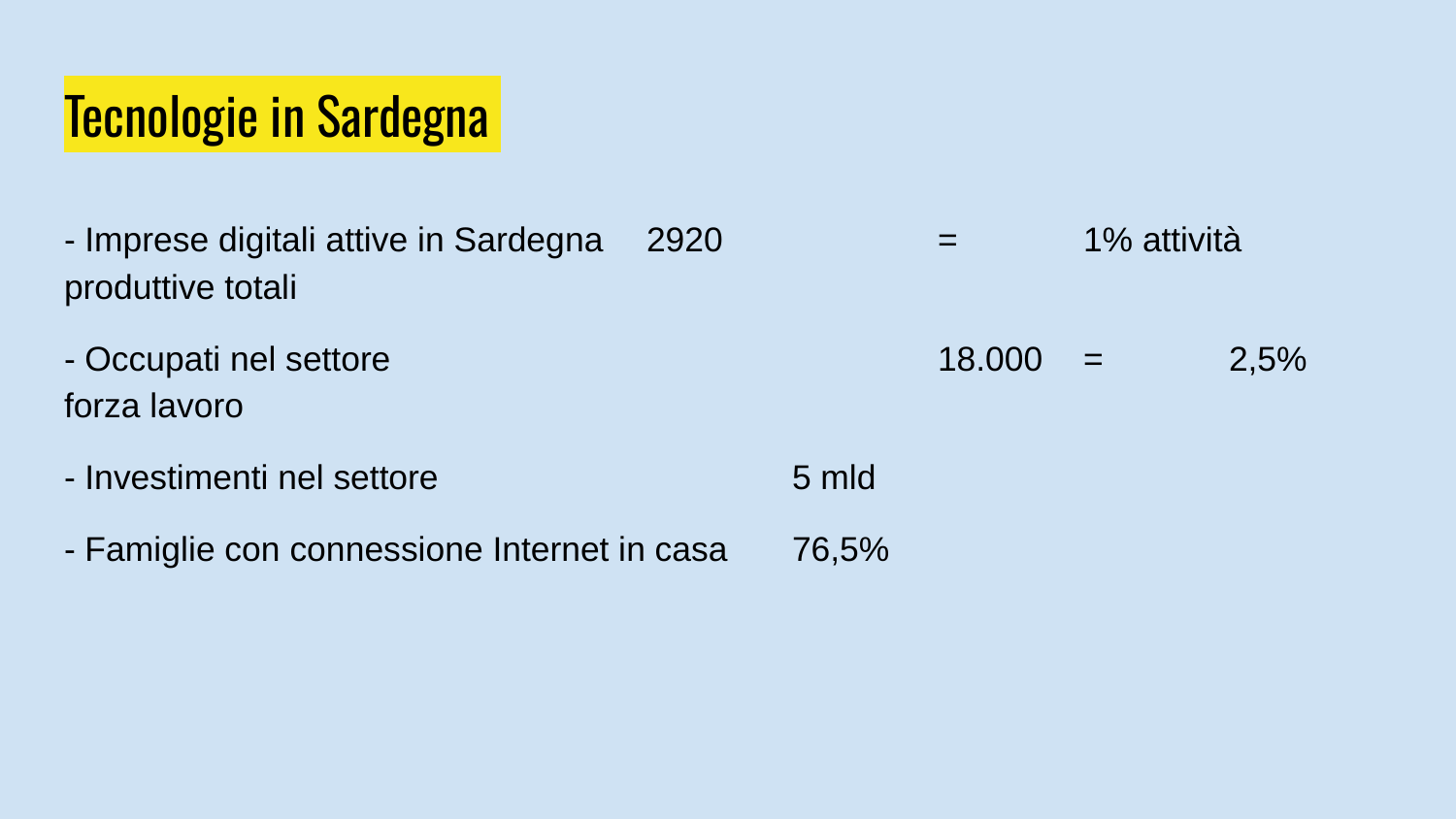

# Tecnologie in Sardegna
- Imprese digitali attive in Sardegna	2920		= 	1% attività produttive totali
- Occupati nel settore				18.000	=	2,5% forza lavoro
- Investimenti nel settore			5 mld
- Famiglie con connessione Internet in casa	76,5%